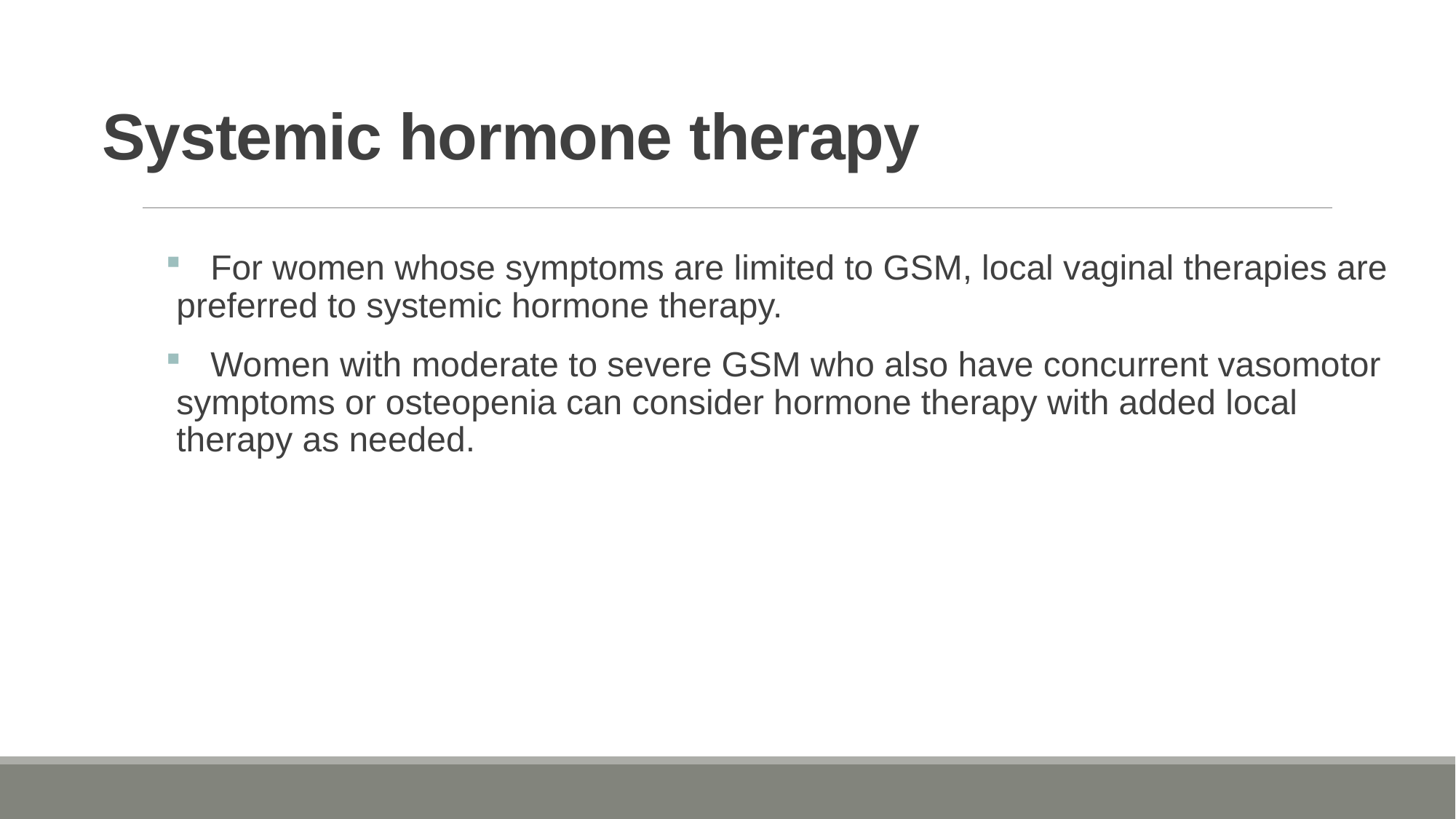

# Systemic hormone therapy
   For women whose symptoms are limited to GSM, local vaginal therapies are preferred to systemic hormone therapy.
   Women with moderate to severe GSM who also have concurrent vasomotor symptoms or osteopenia can consider hormone therapy with added local therapy as needed.